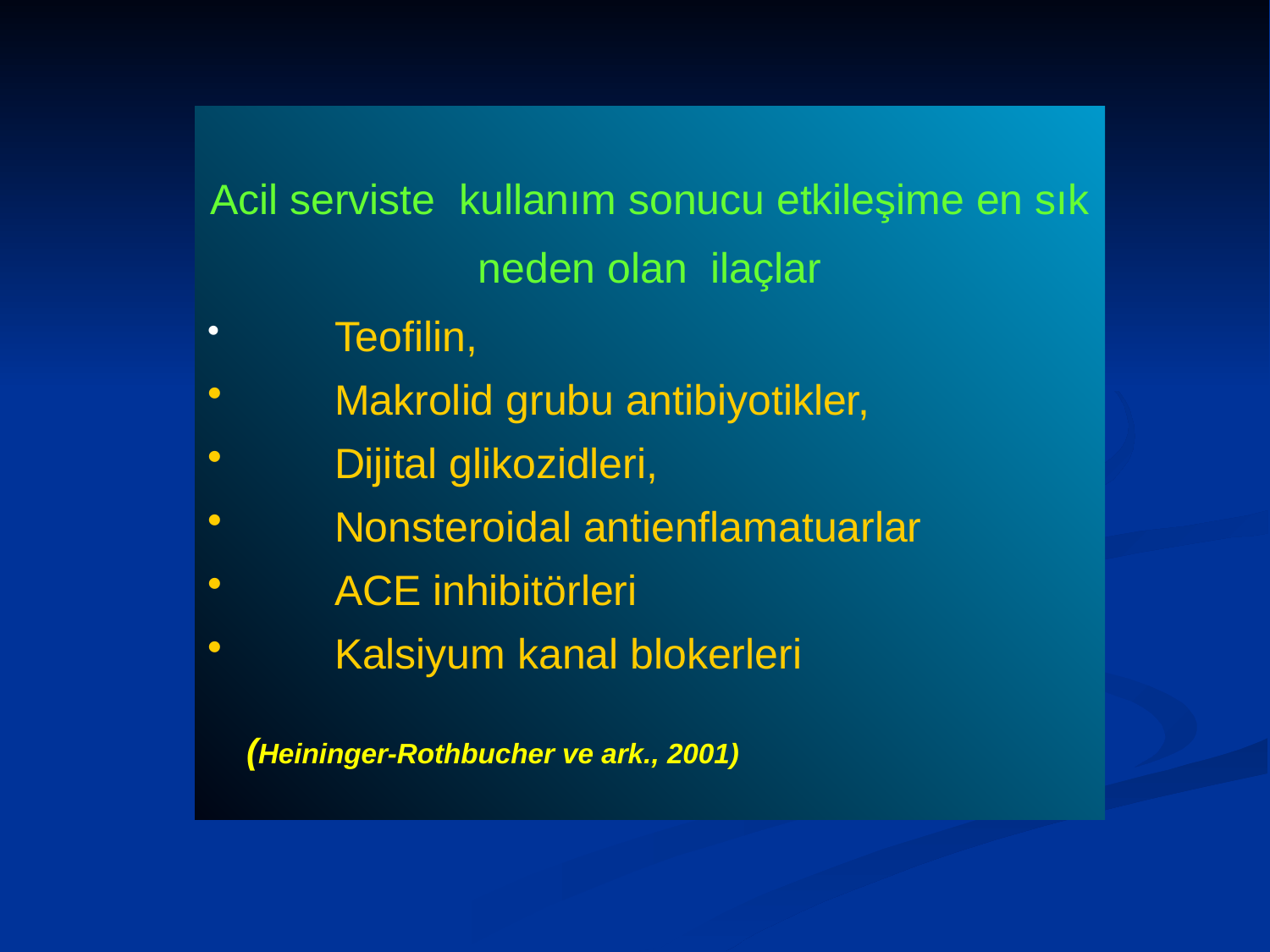

Acil serviste  kullanım sonucu etkileşime en sık neden olan  ilaçlar
	Teofilin,
	Makrolid grubu antibiyotikler,
 	Dijital glikozidleri,
 	Nonsteroidal antienflamatuarlar
	ACE inhibitörleri
	Kalsiyum kanal blokerleri

    (Heininger-Rothbucher ve ark., 2001)